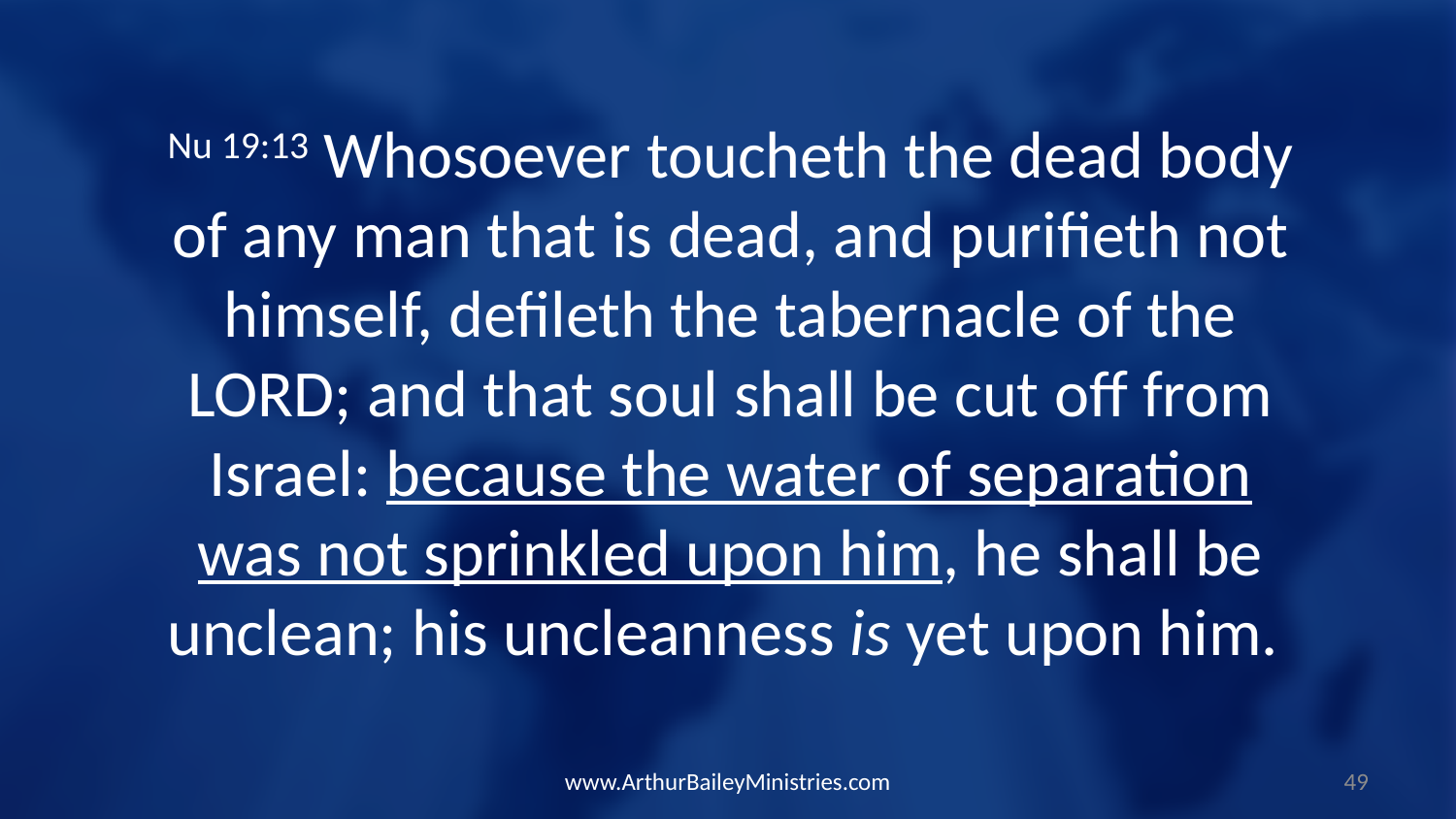

Nu 19:13 Whosoever toucheth the dead body of any man that is dead, and purifieth not himself, defileth the tabernacle of the LORD; and that soul shall be cut off from Israel: because the water of separation was not sprinkled upon him, he shall be unclean; his uncleanness is yet upon him.

www.ArthurBaileyMinistries.com
49